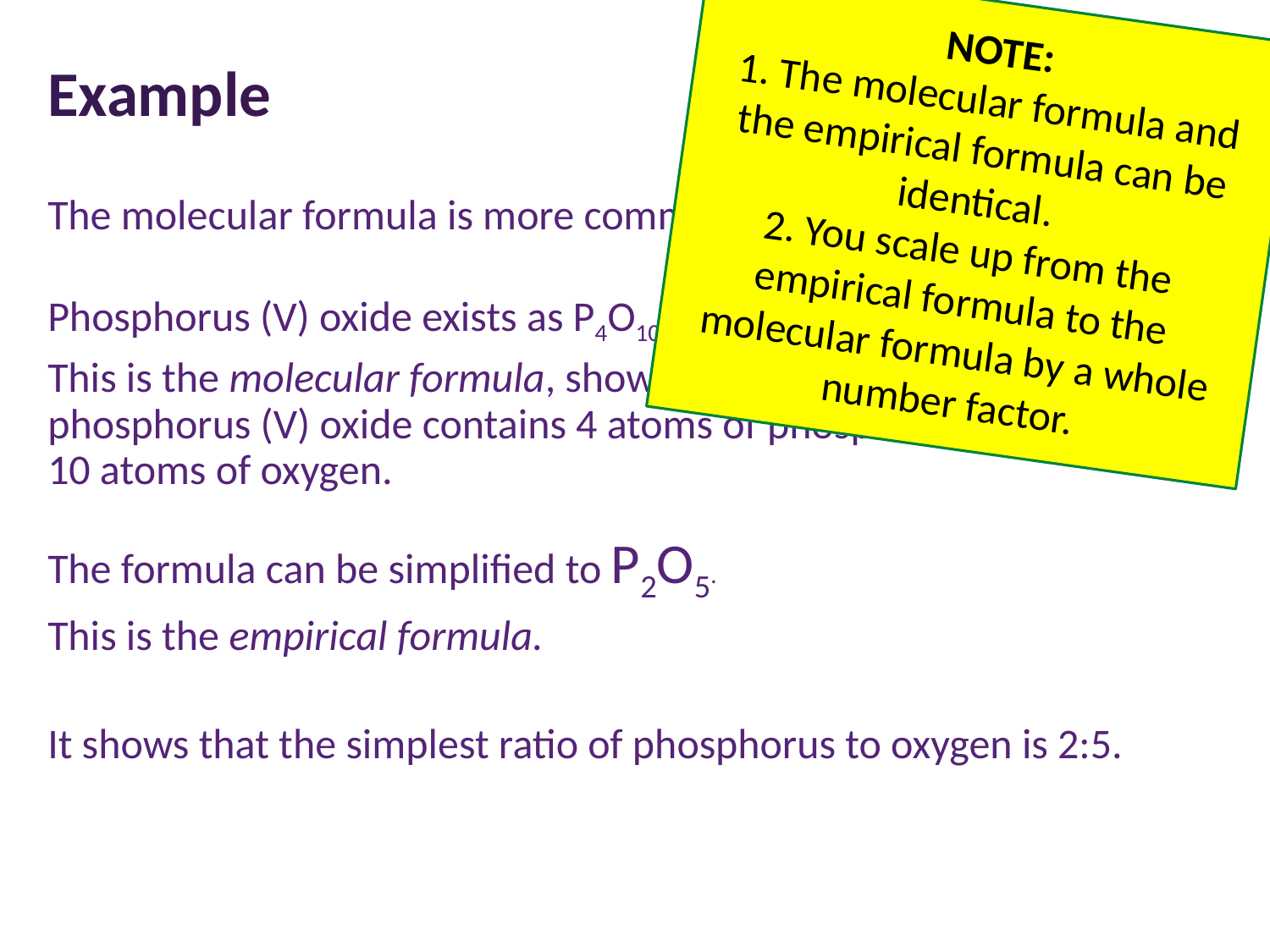

NOTE:
1. The molecular formula and the empirical formula can be identical.
2. You scale up from the empirical formula to the molecular formula by a whole number factor.
# Example
The molecular formula is more commonly used.

Phosphorus (V) oxide exists as P4O10.
This is the molecular formula, showing that one molecule of phosphorus (V) oxide contains 4 atoms of phosphorus bonded to 10 atoms of oxygen.

The formula can be simplified to P2O5.
This is the empirical formula.

It shows that the simplest ratio of phosphorus to oxygen is 2:5.